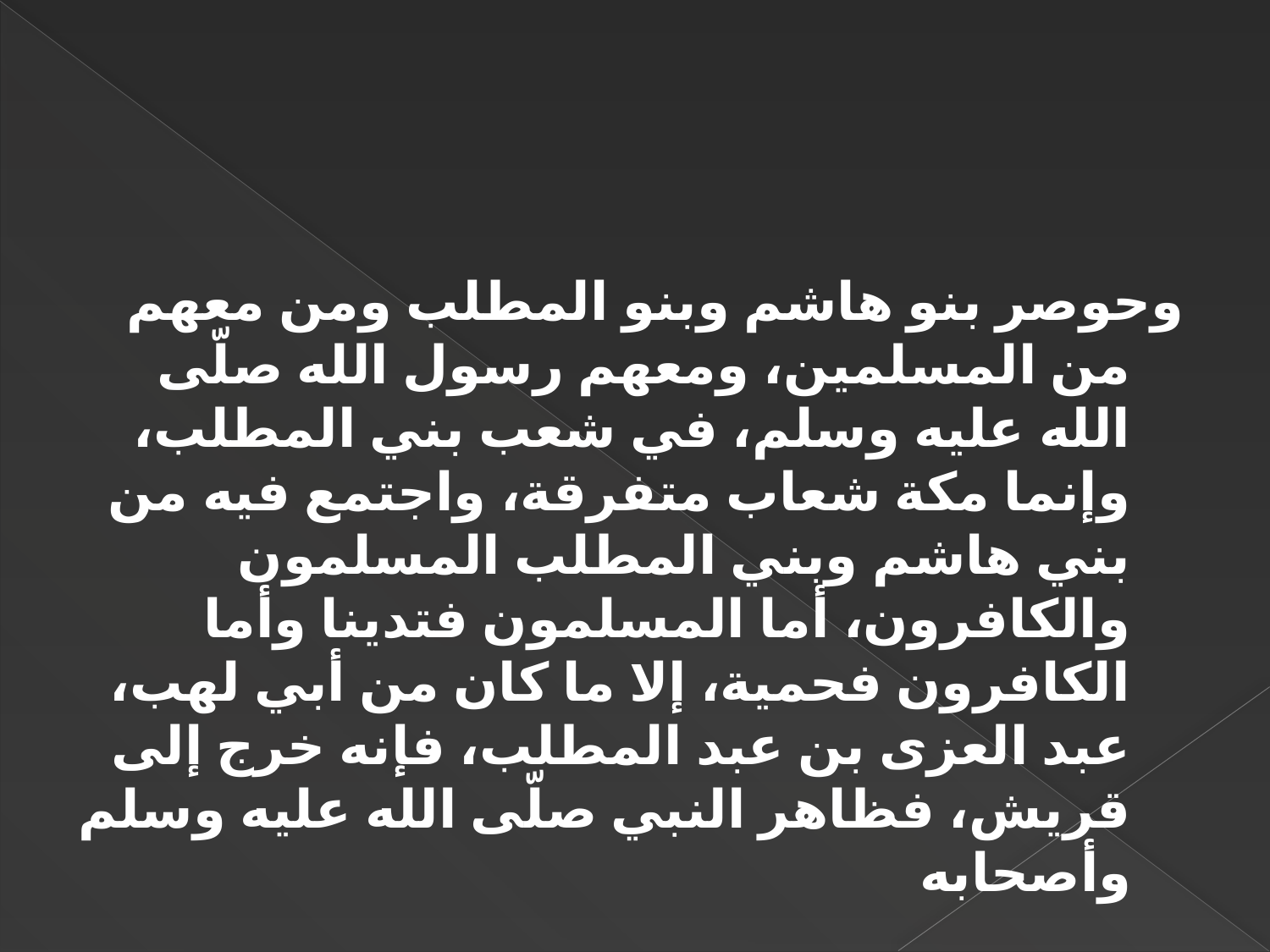

#
وحوصر بنو هاشم وبنو المطلب ومن معهم من المسلمين، ومعهم رسول الله صلّى الله عليه وسلم، في شعب بني المطلب، وإنما مكة شعاب متفرقة، واجتمع فيه من بني هاشم وبني المطلب المسلمون والكافرون، أما المسلمون فتدينا وأما الكافرون فحمية، إلا ما كان من أبي لهب، عبد العزى بن عبد المطلب، فإنه خرج إلى قريش، فظاهر النبي صلّى الله عليه وسلم وأصحابه